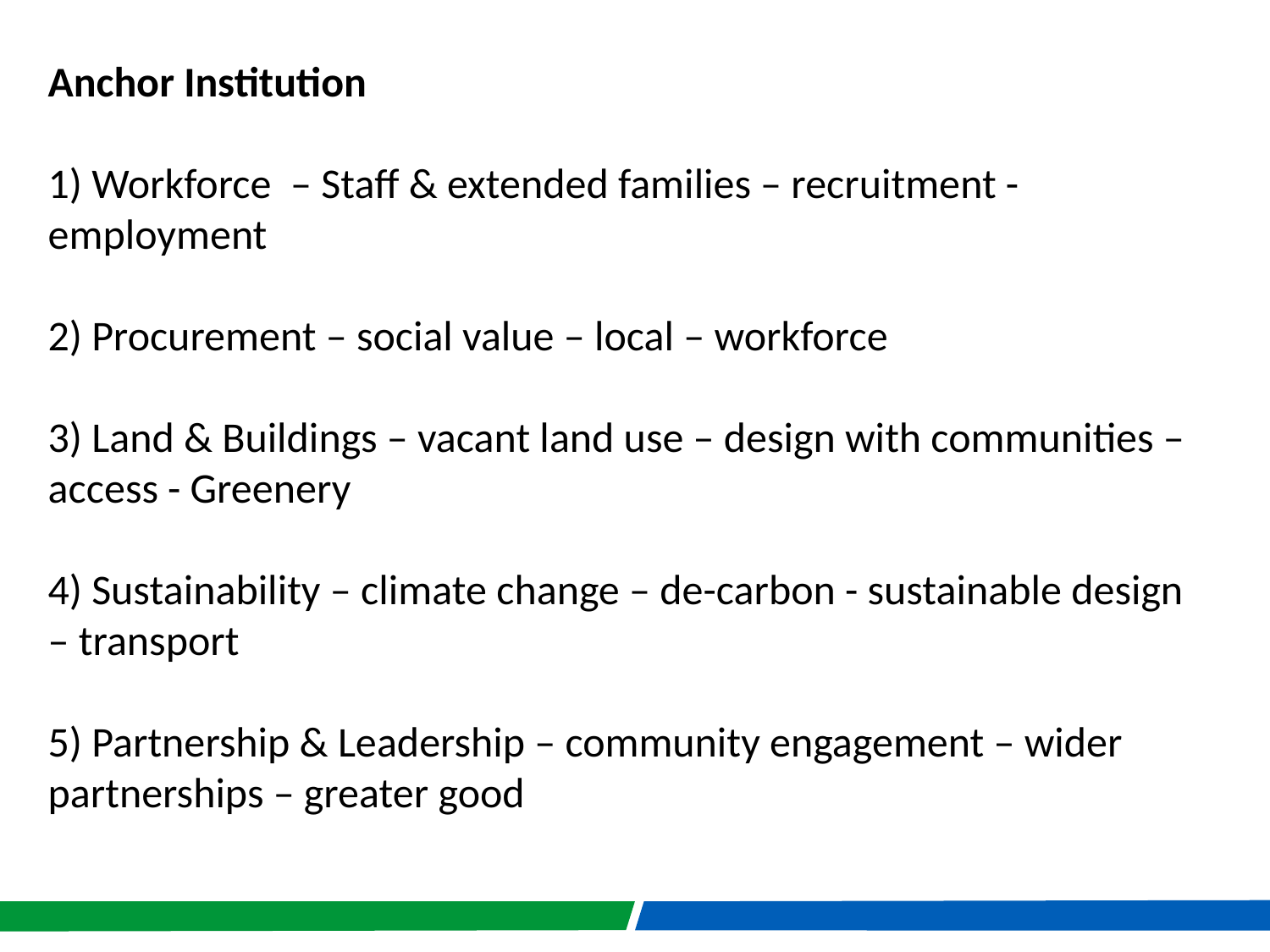

Anchor Institution

1) Workforce  – Staff & extended families – recruitment -  employment

2) Procurement – social value – local – workforce

3) Land & Buildings – vacant land use – design with communities – access - Greenery

4) Sustainability – climate change – de-carbon - sustainable design – transport

5) Partnership & Leadership – community engagement – wider partnerships – greater good